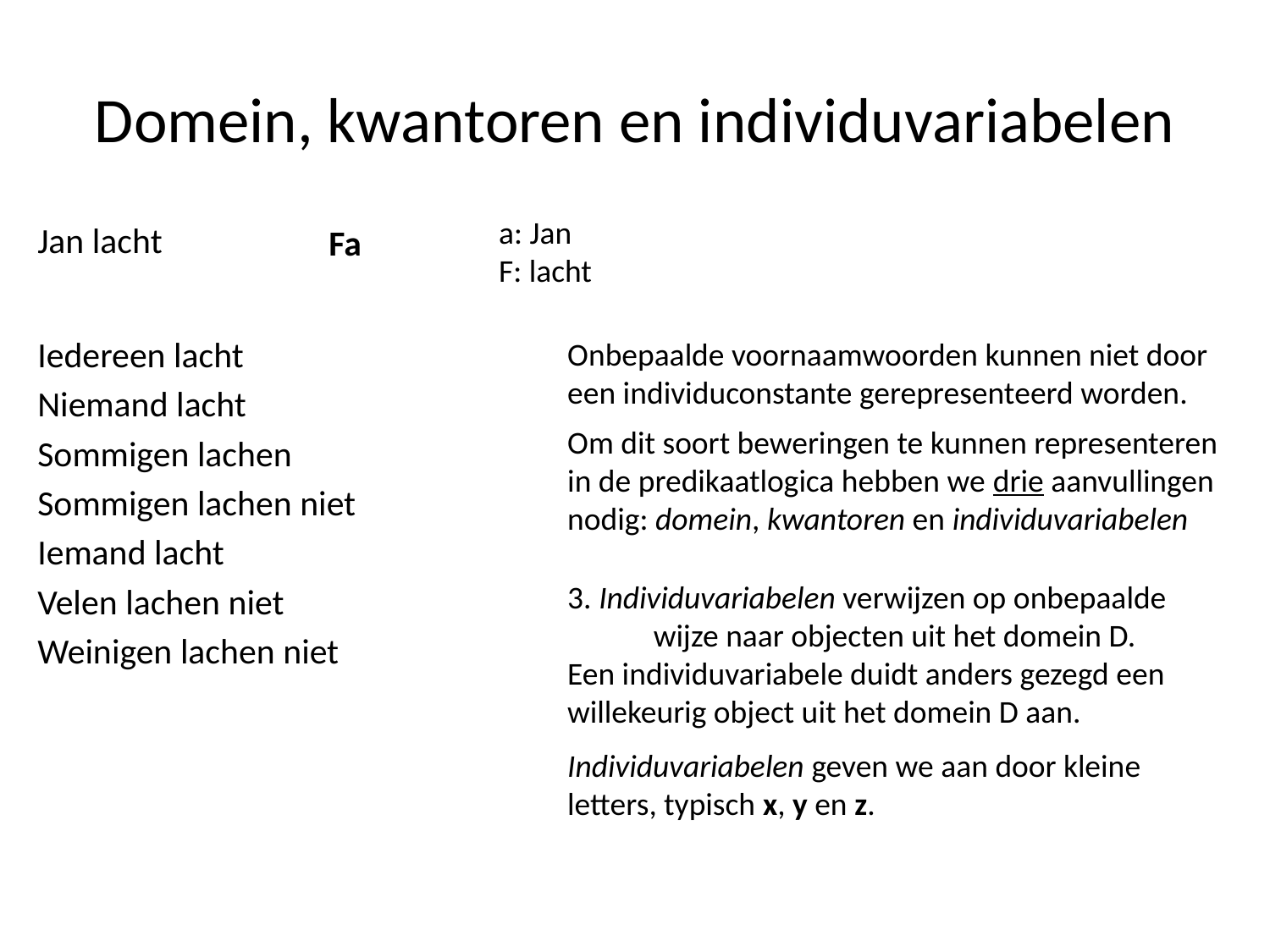

# Domein, kwantoren en individuvariabelen
a: Jan
F: lacht
Jan lacht

Fa
Iedereen lacht
Niemand lacht
Sommigen lachen
Sommigen lachen niet
Iemand lacht
Velen lachen niet
Weinigen lachen niet

Onbepaalde voornaamwoorden kunnen niet door een individuconstante gerepresenteerd worden.
Om dit soort beweringen te kunnen representeren in de predikaatlogica hebben we drie aanvullingen nodig: domein, kwantoren en individuvariabelen
3. Individuvariabelen verwijzen op onbepaalde               wijze naar objecten uit het domein D. Een individuvariabele duidt anders gezegd een willekeurig object uit het domein D aan.
Individuvariabelen geven we aan door kleine letters, typisch x, y en z.